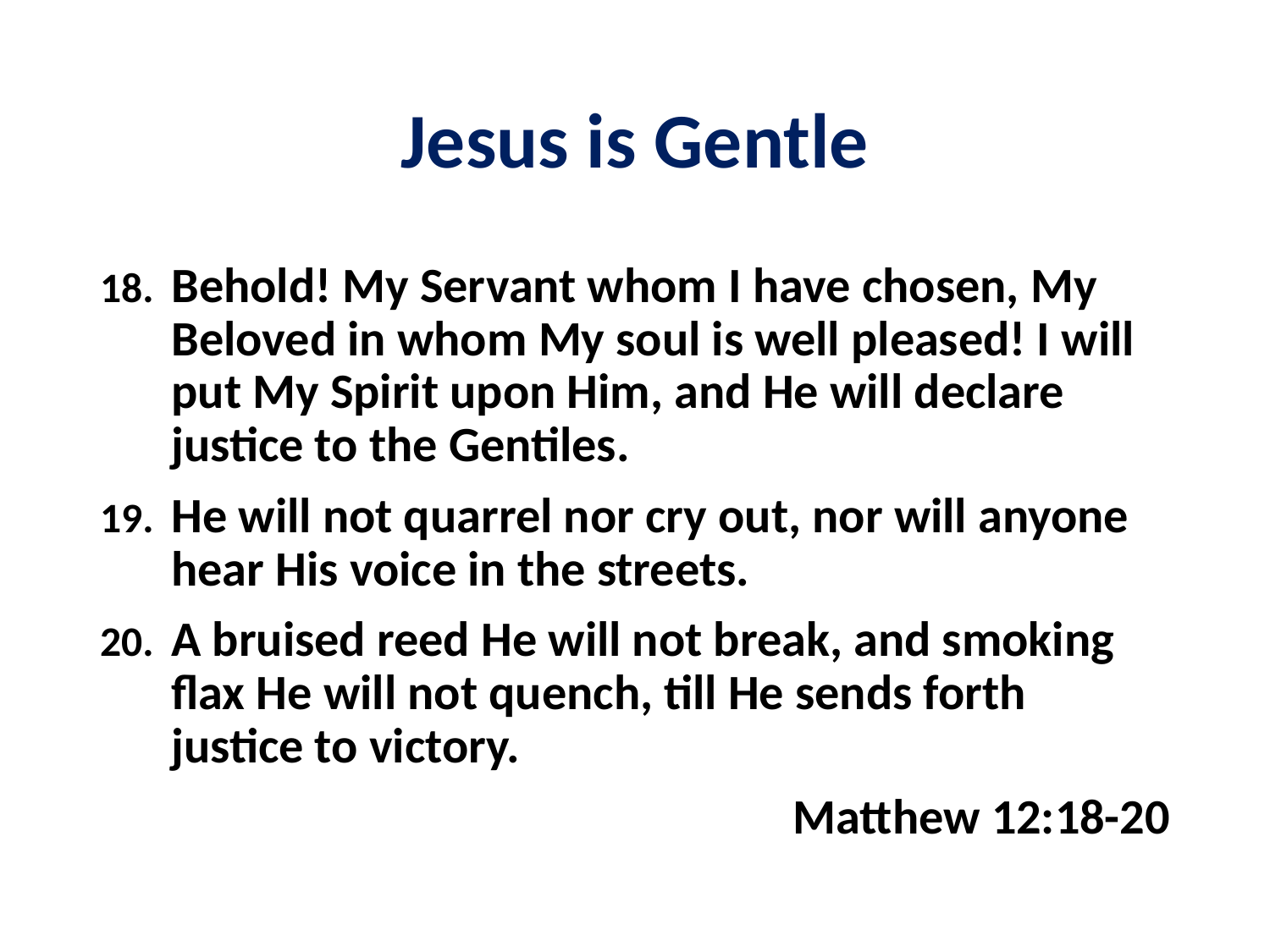

# Jesus is Gentle
Behold! My Servant whom I have chosen, My Beloved in whom My soul is well pleased! I will put My Spirit upon Him, and He will declare justice to the Gentiles.
He will not quarrel nor cry out, nor will anyone hear His voice in the streets.
A bruised reed He will not break, and smoking flax He will not quench, till He sends forth justice to victory.
Matthew 12:18-20